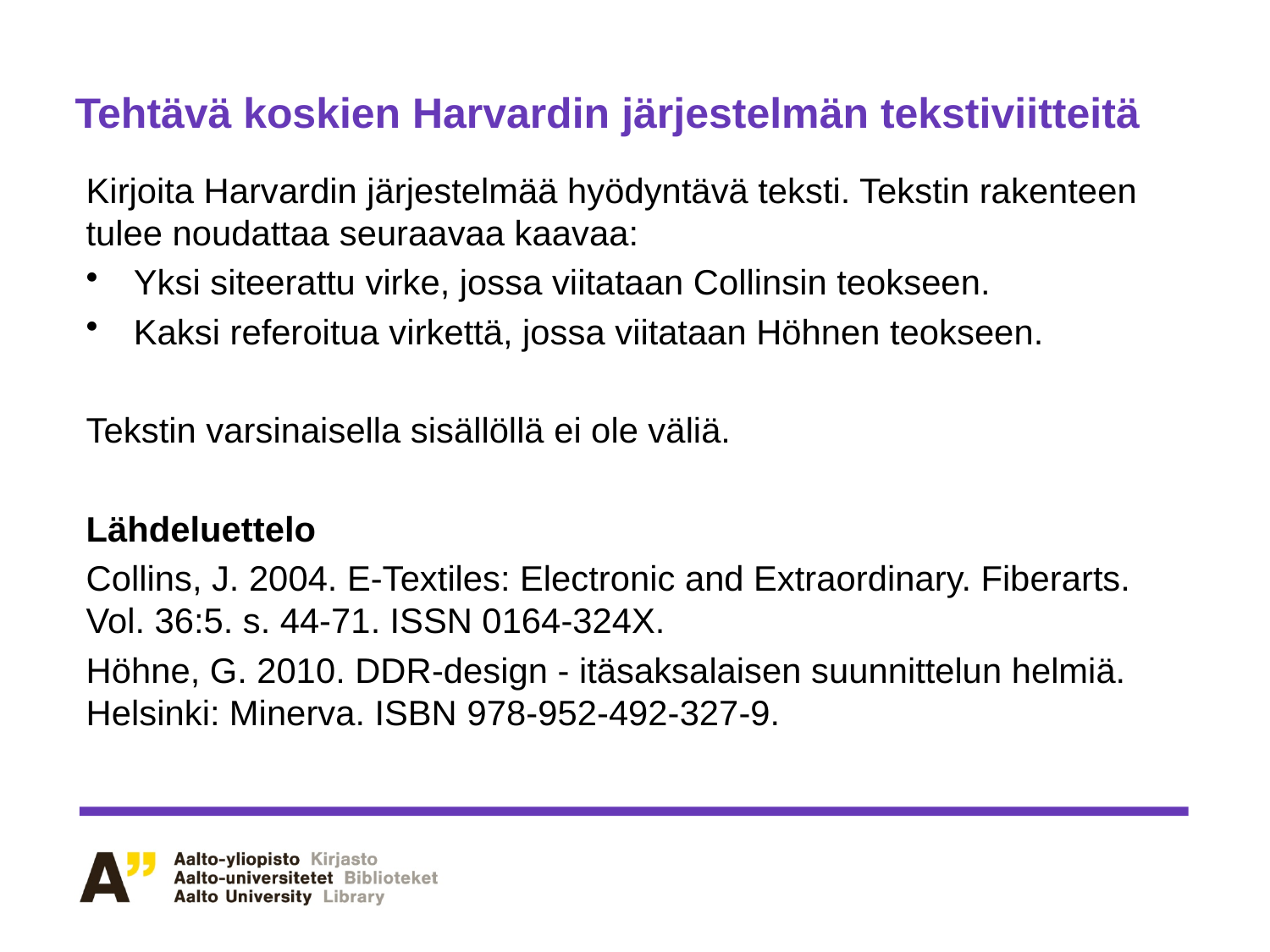

# Tehtävä koskien Harvardin järjestelmän tekstiviitteitä
Kirjoita Harvardin järjestelmää hyödyntävä teksti. Tekstin rakenteen tulee noudattaa seuraavaa kaavaa:
Yksi siteerattu virke, jossa viitataan Collinsin teokseen.
Kaksi referoitua virkettä, jossa viitataan Höhnen teokseen.

Tekstin varsinaisella sisällöllä ei ole väliä.

Lähdeluettelo
Collins, J. 2004. E-Textiles: Electronic and Extraordinary. Fiberarts. Vol. 36:5. s. 44-71. ISSN 0164-324X.
Höhne, G. 2010. DDR-design - itäsaksalaisen suunnittelun helmiä. Helsinki: Minerva. ISBN 978-952-492-327-9.